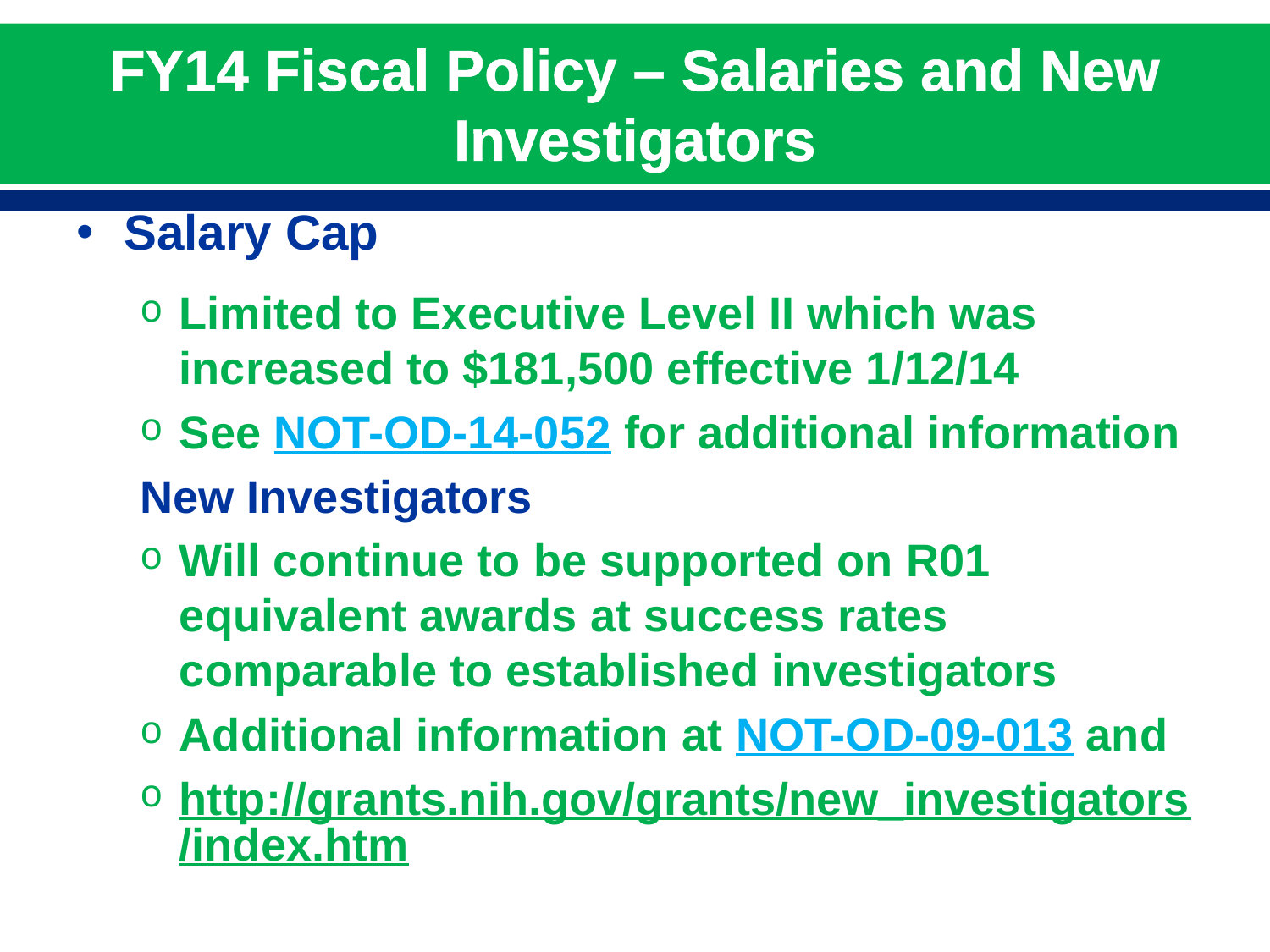

# FY14 Fiscal Policy – Salaries and New Investigators
Salary Cap
Limited to Executive Level II which was increased to $181,500 effective 1/12/14
See NOT-OD-14-052 for additional information
New Investigators
Will continue to be supported on R01 equivalent awards at success rates comparable to established investigators
Additional information at NOT-OD-09-013 and
http://grants.nih.gov/grants/new_investigators/index.htm